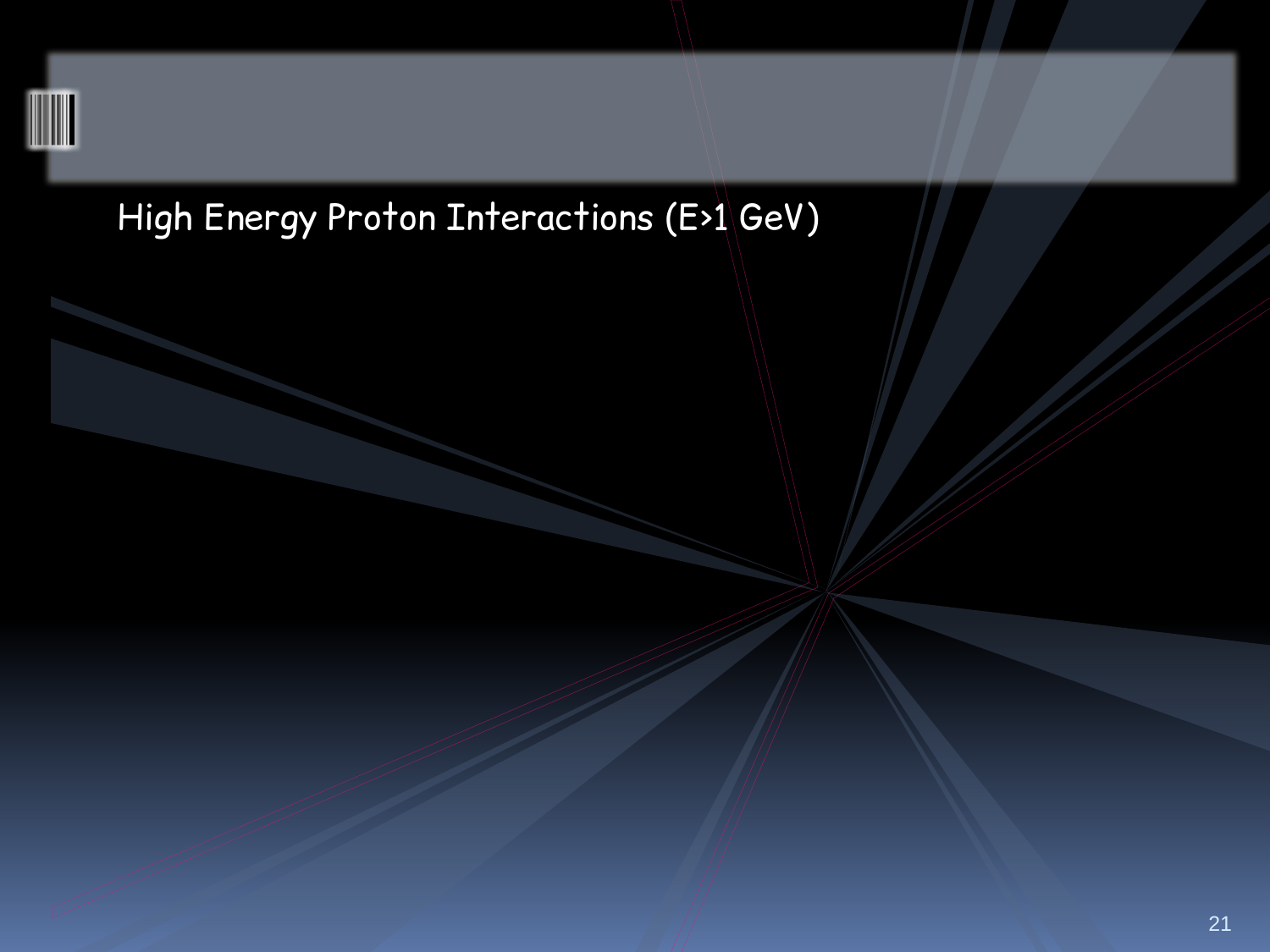

#
High Energy Proton Interactions (E>1 GeV)

21